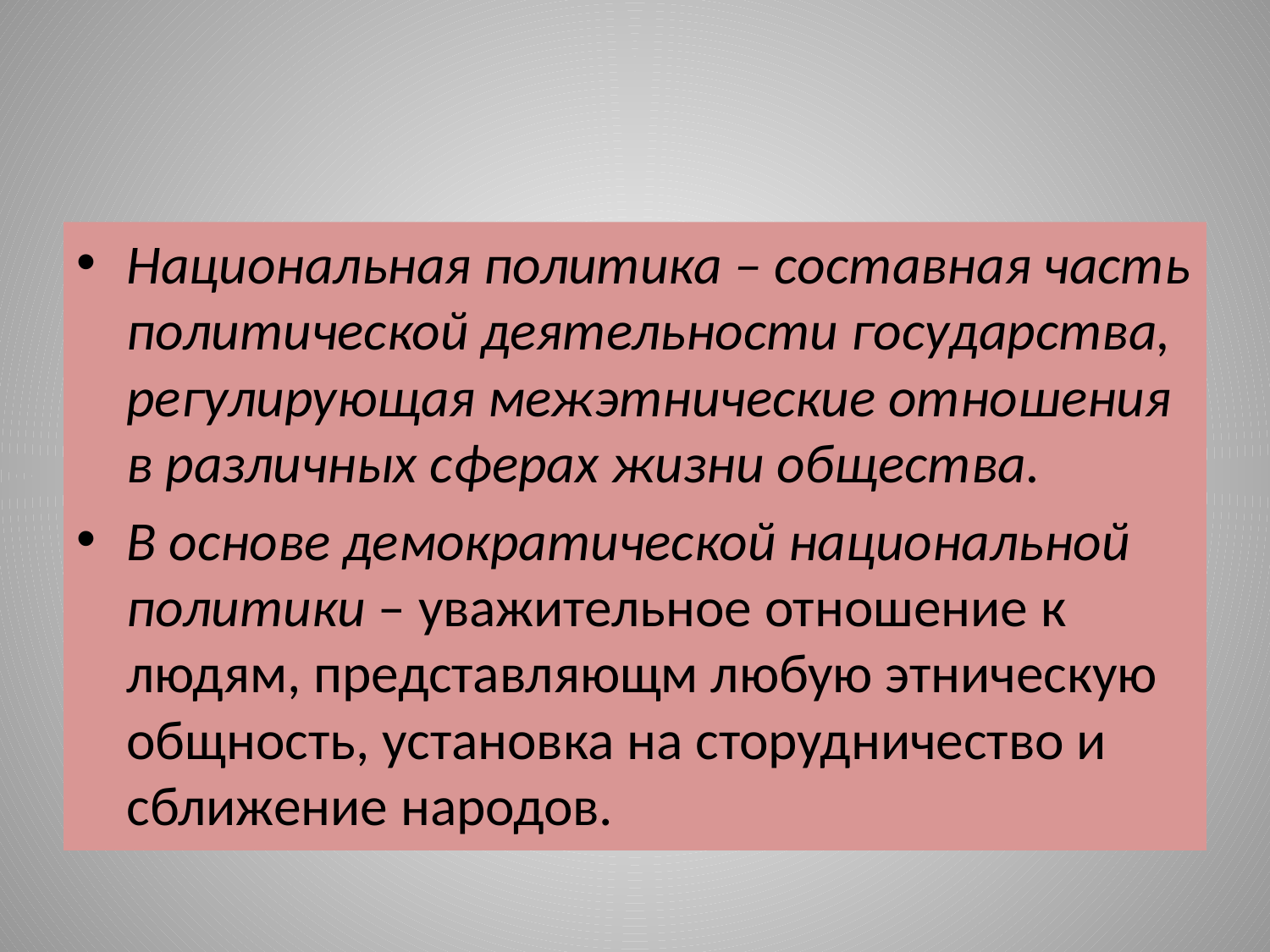

#
Национальная политика – составная часть политической деятельности государства, регулирующая межэтнические отношения в различных сферах жизни общества.
В основе демократической национальной политики – уважительное отношение к людям, представляющм любую этническую общность, установка на сторудничество и сближение народов.